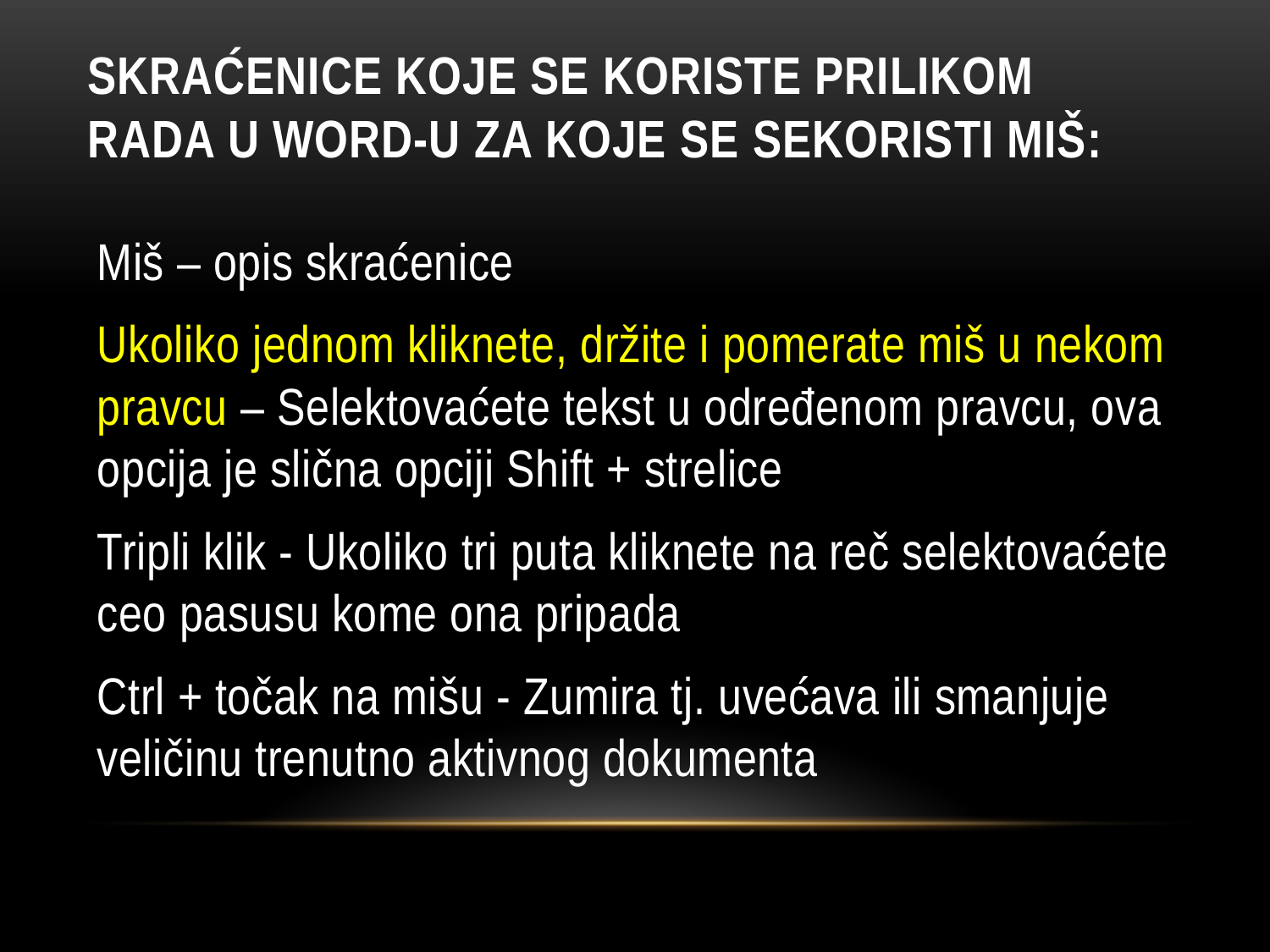

# Skraćenice koje se koriste prilikom rada u Word-u za koje se sekoristi miš:
Miš – opis skraćenice
Ukoliko jednom kliknete, držite i pomerate miš u nekom pravcu – Selektovaćete tekst u određenom pravcu, ova opcija je slična opciji Shift + strelice
Tripli klik - Ukoliko tri puta kliknete na reč selektovaćete ceo pasusu kome ona pripada
Ctrl + točak na mišu - Zumira tj. uvećava ili smanjuje veličinu trenutno aktivnog dokumenta